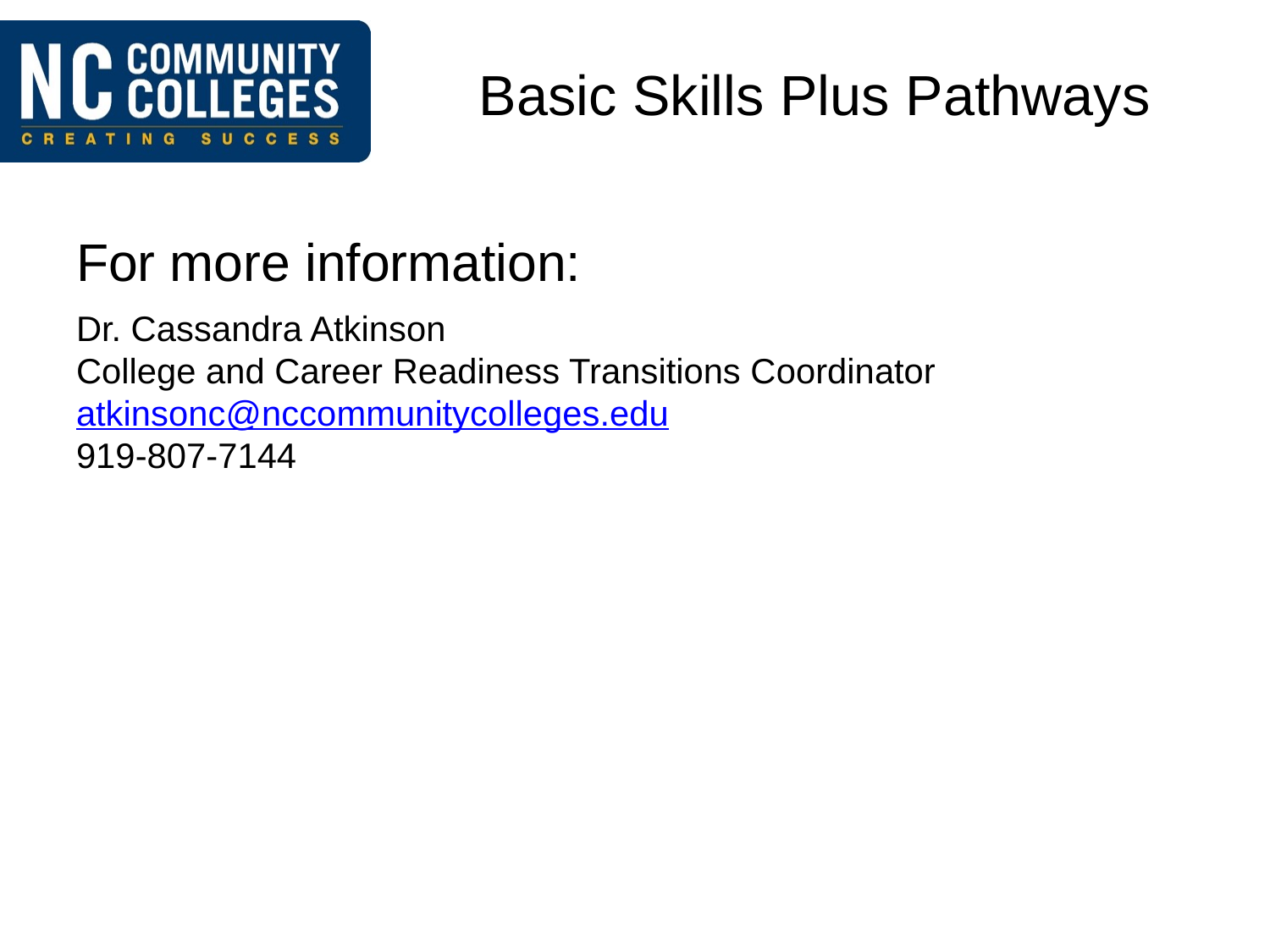

# Basic Skills Plus Pathways
For more information:
Dr. Cassandra Atkinson
College and Career Readiness Transitions Coordinator
atkinsonc@nccommunitycolleges.edu
919-807-7144